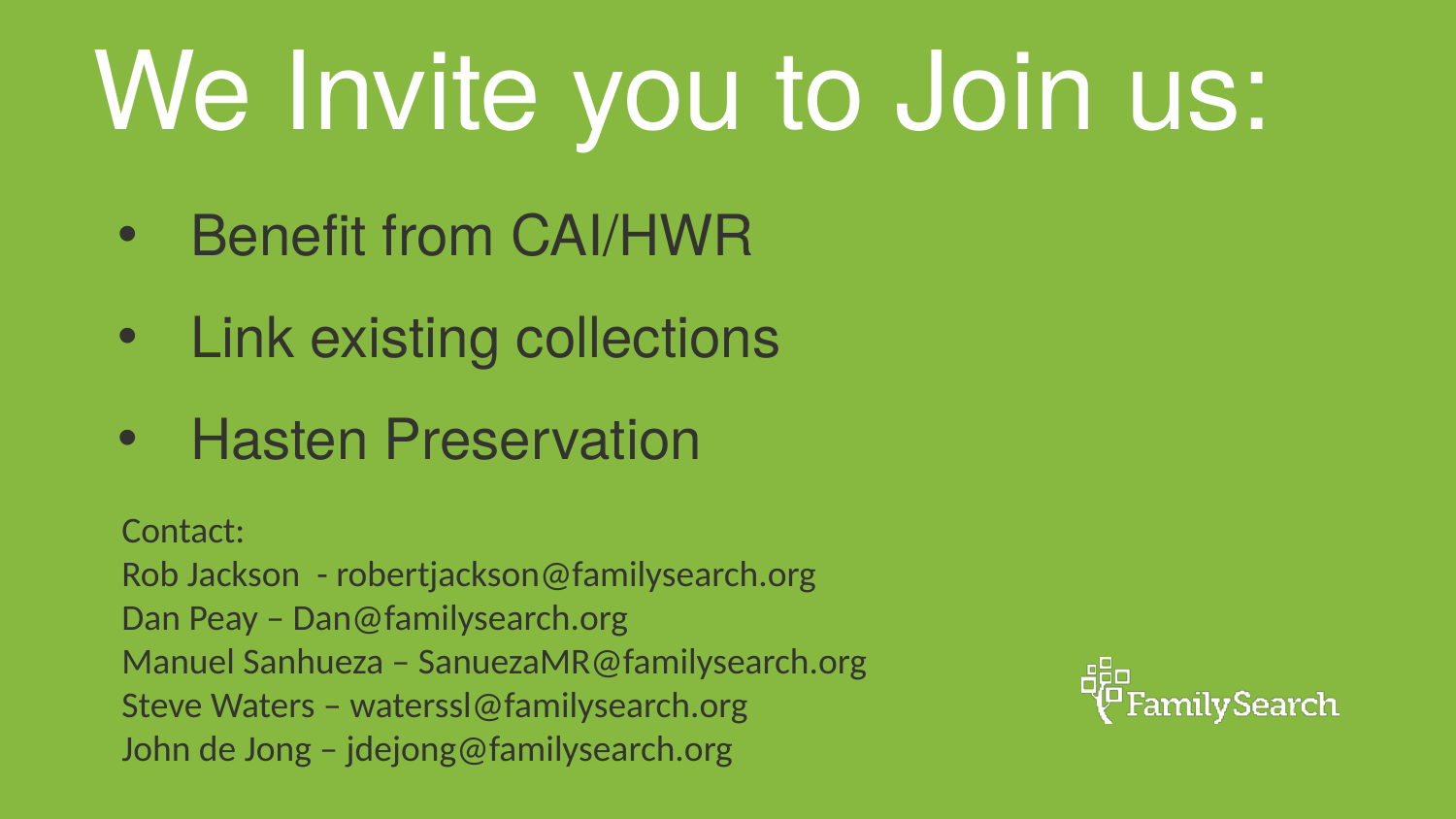

# We Invite you to Join us:
Benefit from CAI/HWR
Link existing collections
Hasten Preservation
Contact:
Rob Jackson  - robertjackson@familysearch.org
Dan Peay – Dan@familysearch.org
Manuel Sanhueza – SanuezaMR@familysearch.org
Steve Waters – waterssl@familysearch.org
John de Jong – jdejong@familysearch.org